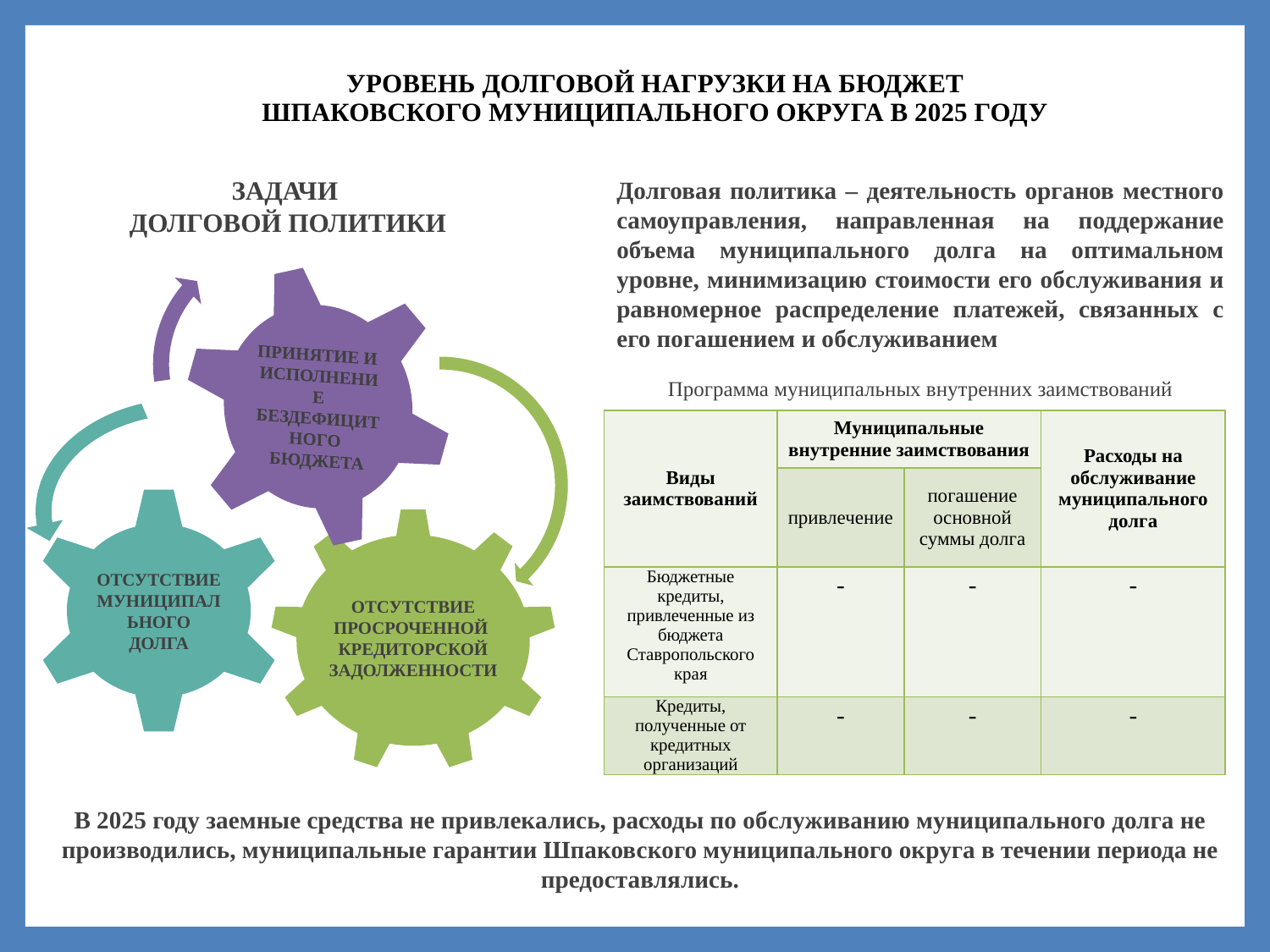

# УРОВЕНЬ ДОЛГОВОЙ НАГРУЗКИ НА БЮДЖЕТ ШПАКОВСКОГО МУНИЦИПАЛЬНОГО ОКРУГА В 2025 ГОДУ
Долговая политика – деятельность органов местного самоуправления, направленная на поддержание объема муниципального долга на оптимальном уровне, минимизацию стоимости его обслуживания и равномерное распределение платежей, связанных с его погашением и обслуживанием

Программа муниципальных внутренних заимствований
ЗАДАЧИ
ДОЛГОВОЙ ПОЛИТИКИ
ОТСУТСТВИЕ
ПРОСРОЧЕННОЙ
КРЕДИТОРСКОЙ
ЗАДОЛЖЕННОСТИ
ОТСУТСТВИЕ
МУНИЦИПАЛЬНОГО
ДОЛГА
ПРИНЯТИЕ И
ИСПОЛНЕНИЕ
БЕЗДЕФИЦИТНОГО
БЮДЖЕТА
| Виды заимствований | Муниципальные внутренние заимствования |  | Расходы на обслуживание муниципального долга |
| --- | --- | --- | --- |
|  | привлечение | погашение основной суммы долга |  |
| Бюджетные кредиты, привлеченные из бюджета Ставропольского края | - | - | - |
| Кредиты, полученные от кредитных организаций | - | - | - |
В 2025 году заемные средства не привлекались, расходы по обслуживанию муниципального долга не производились, муниципальные гарантии Шпаковского муниципального округа в течении периода не предоставлялись.